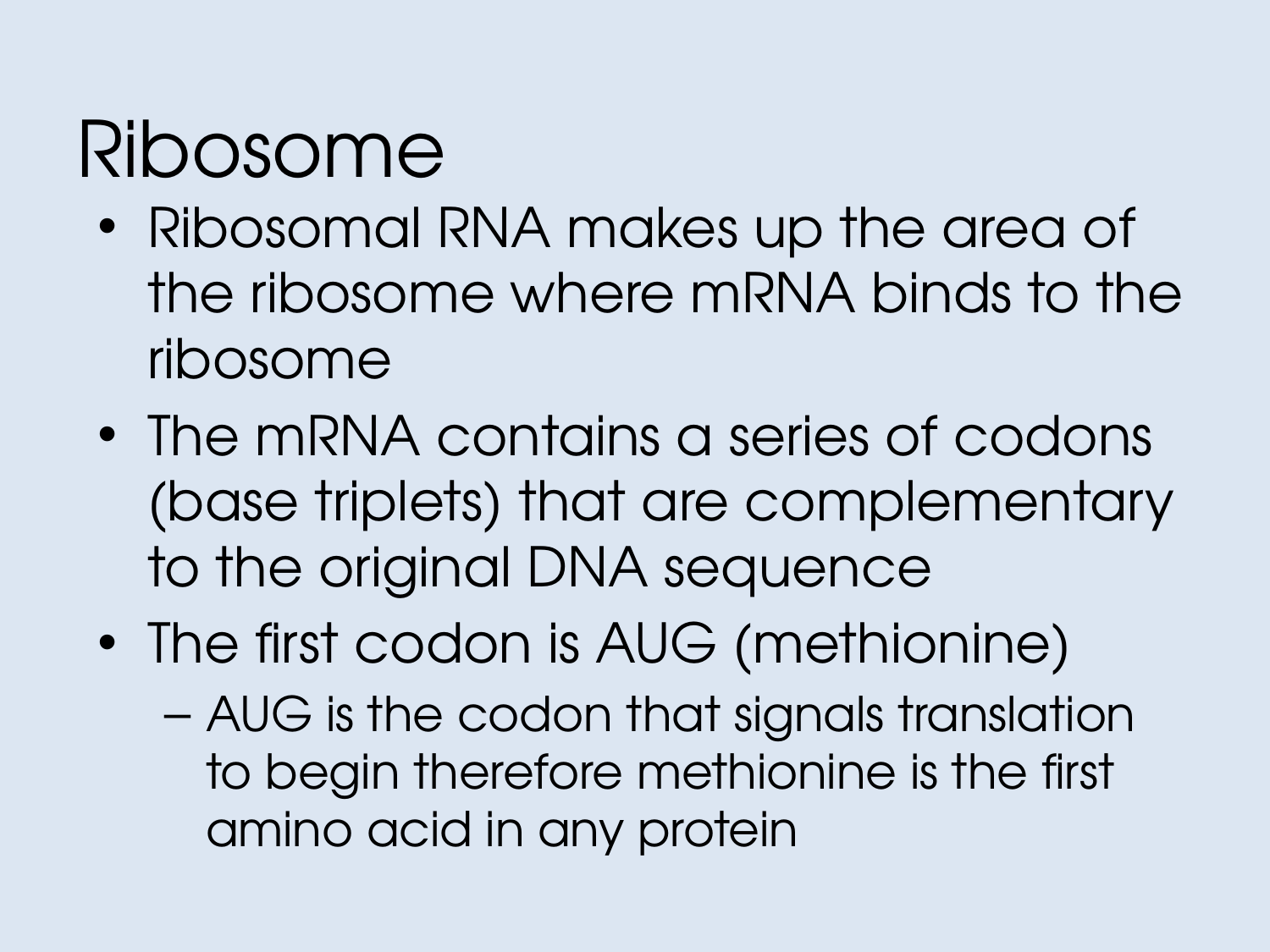

# Ribosome
Ribosomal RNA makes up the area of the ribosome where mRNA binds to the ribosome
The mRNA contains a series of codons (base triplets) that are complementary to the original DNA sequence
The first codon is AUG (methionine)
AUG is the codon that signals translation to begin therefore methionine is the first amino acid in any protein